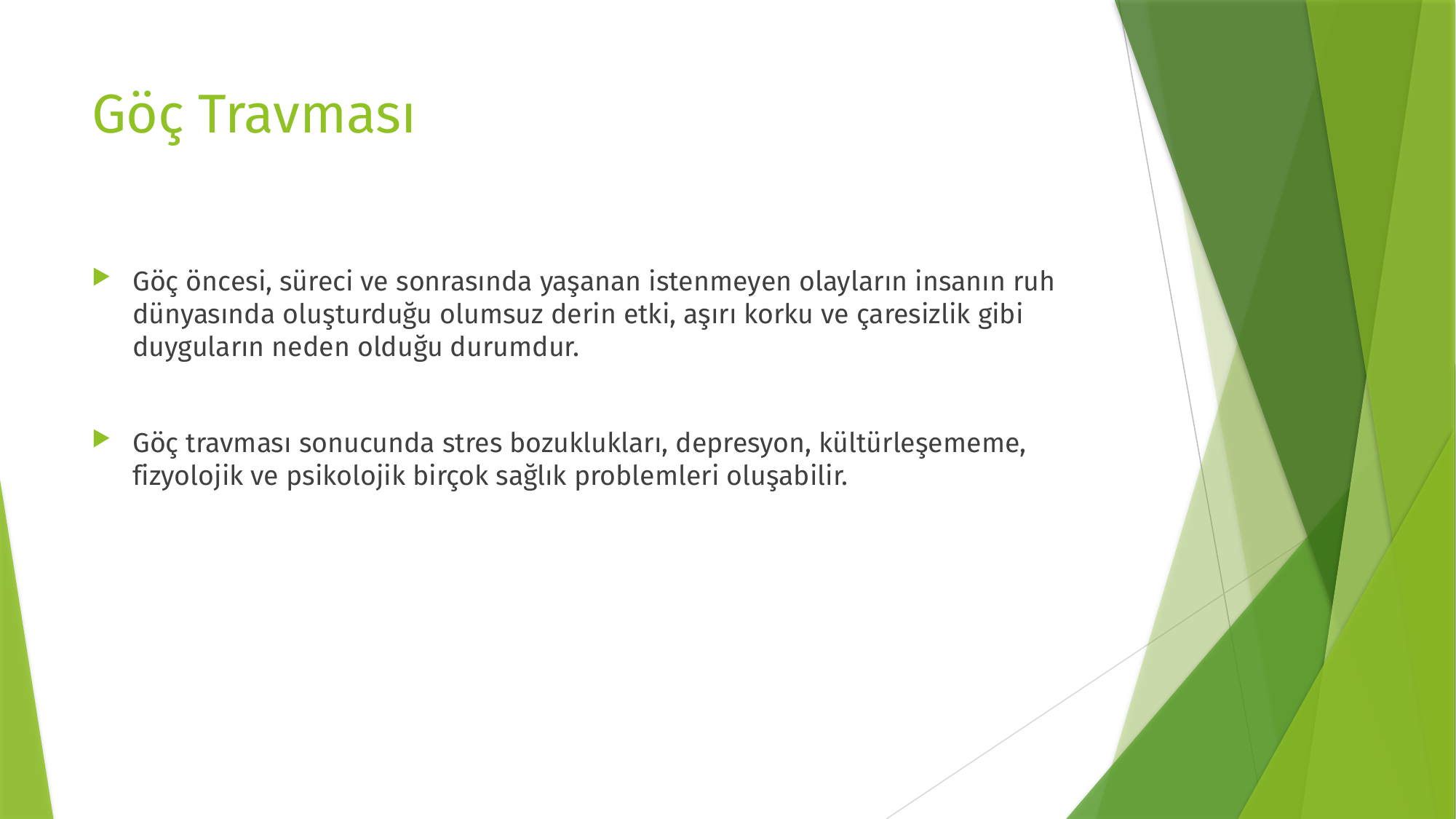

# Göç Travması
Göç öncesi, süreci ve sonrasında yaşanan istenmeyen olayların insanın ruh dünyasında oluşturduğu olumsuz derin etki, aşırı korku ve çaresizlik gibi duyguların neden olduğu durumdur.

Göç travması sonucunda stres bozuklukları, depresyon, kültürleşememe, fizyolojik ve psikolojik birçok sağlık problemleri oluşabilir.